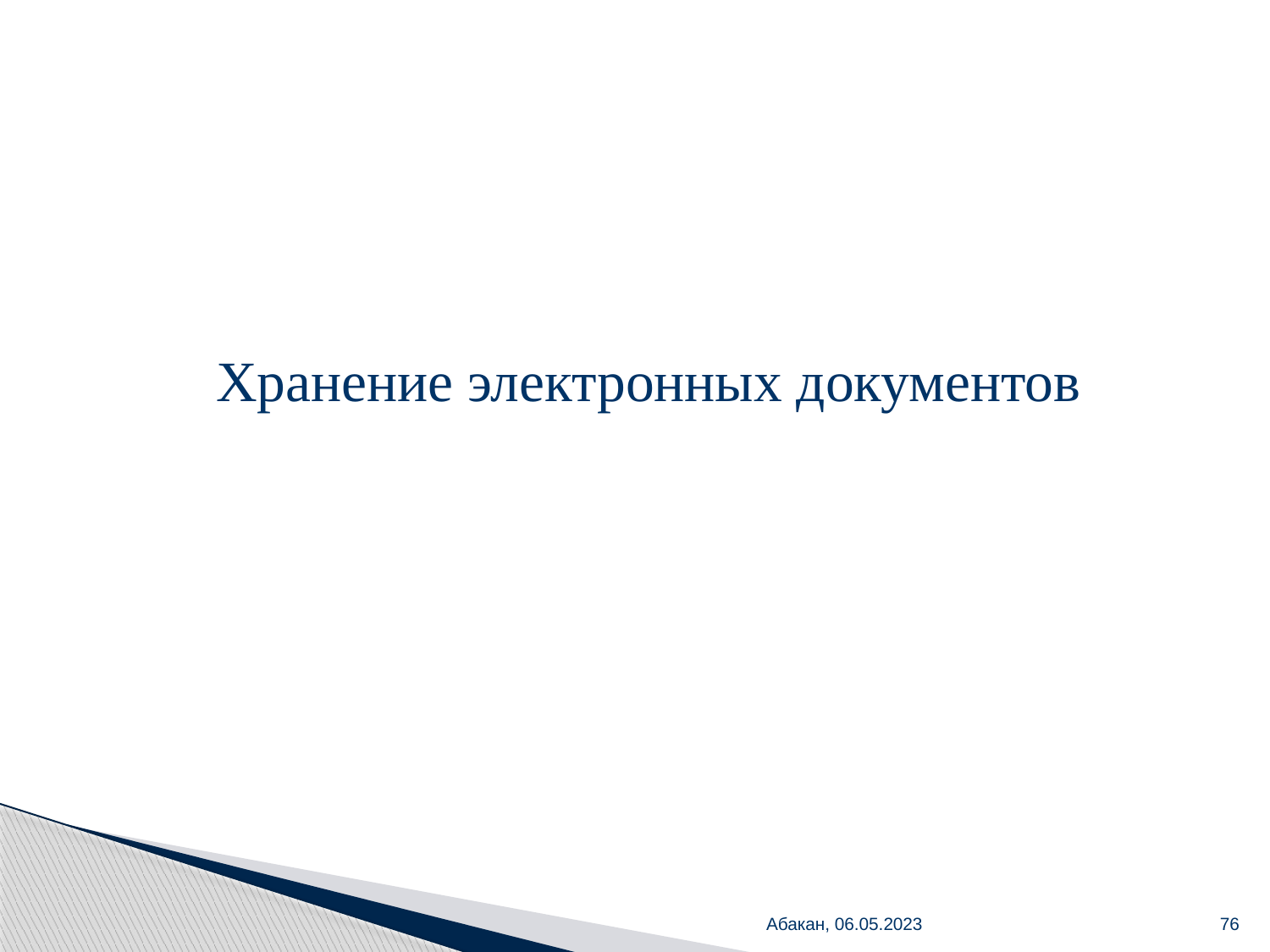

# Хранение электронных документов
Абакан, 06.05.2023
76